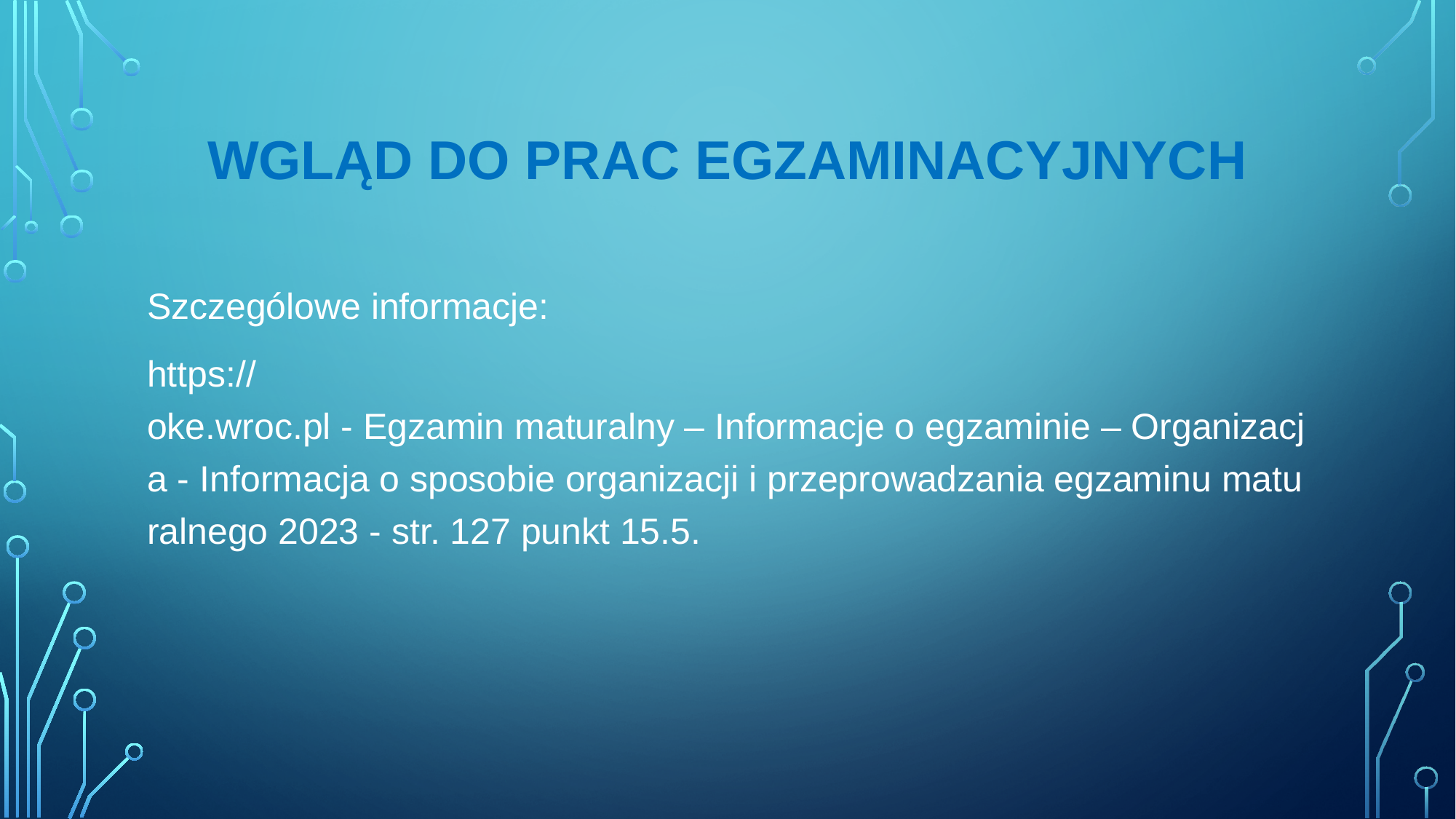

# WGLĄD DO PRAC EGZAMINACYJNYCH
Szczególowe informacje:
https://oke.wroc.pl - Egzamin maturalny – Informacje o egzaminie – Organizacja - Informacja o sposobie organizacji i przeprowadzania egzaminu maturalnego 2023 - str. 127 punkt 15.5.